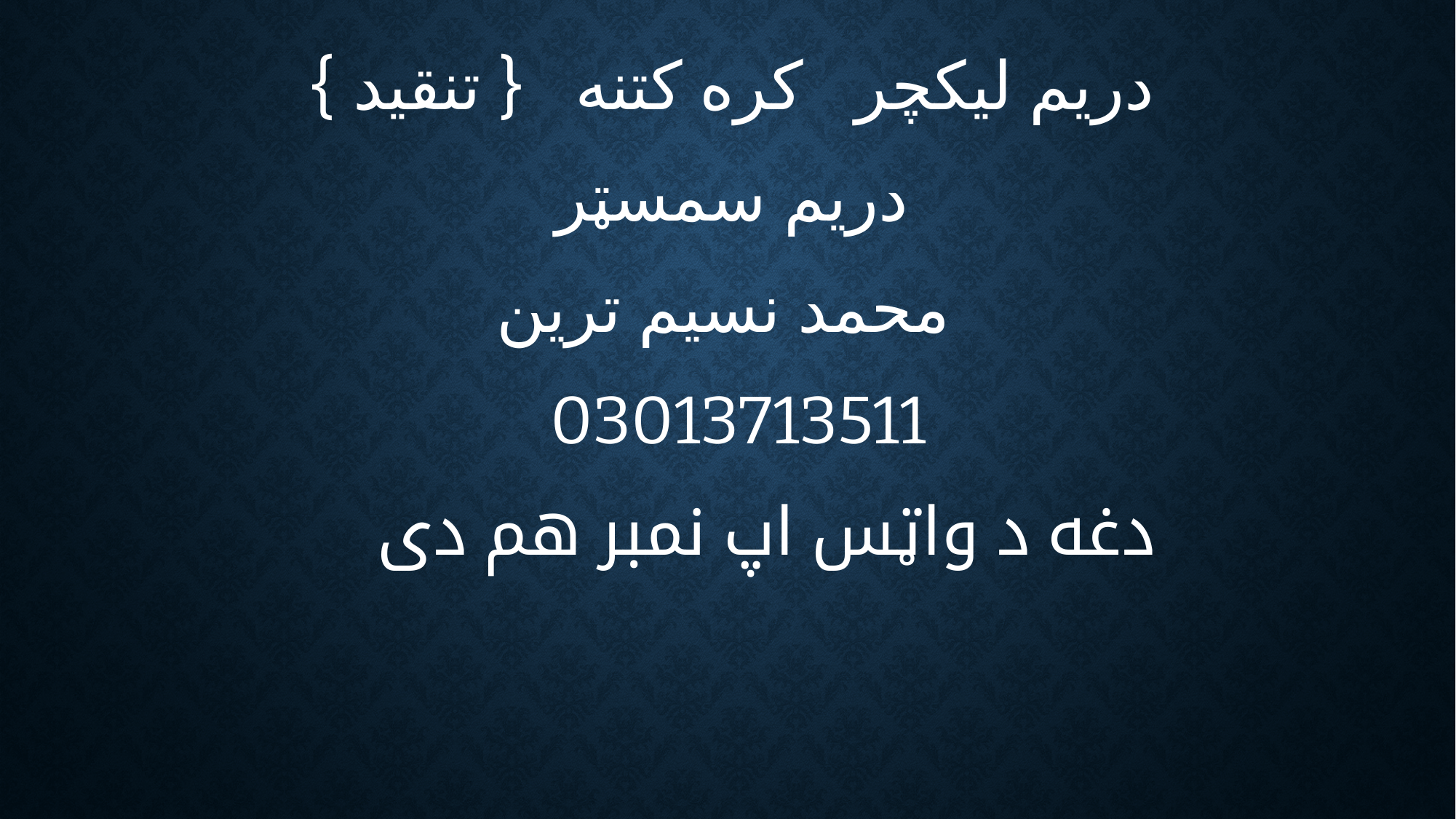

دريم ليکچر   کره کتنه   { تنقيد }
دريم سمسټر
محمد نسيم ترين
 03013713511
    دغه د واټس اپ نمبر هم دی